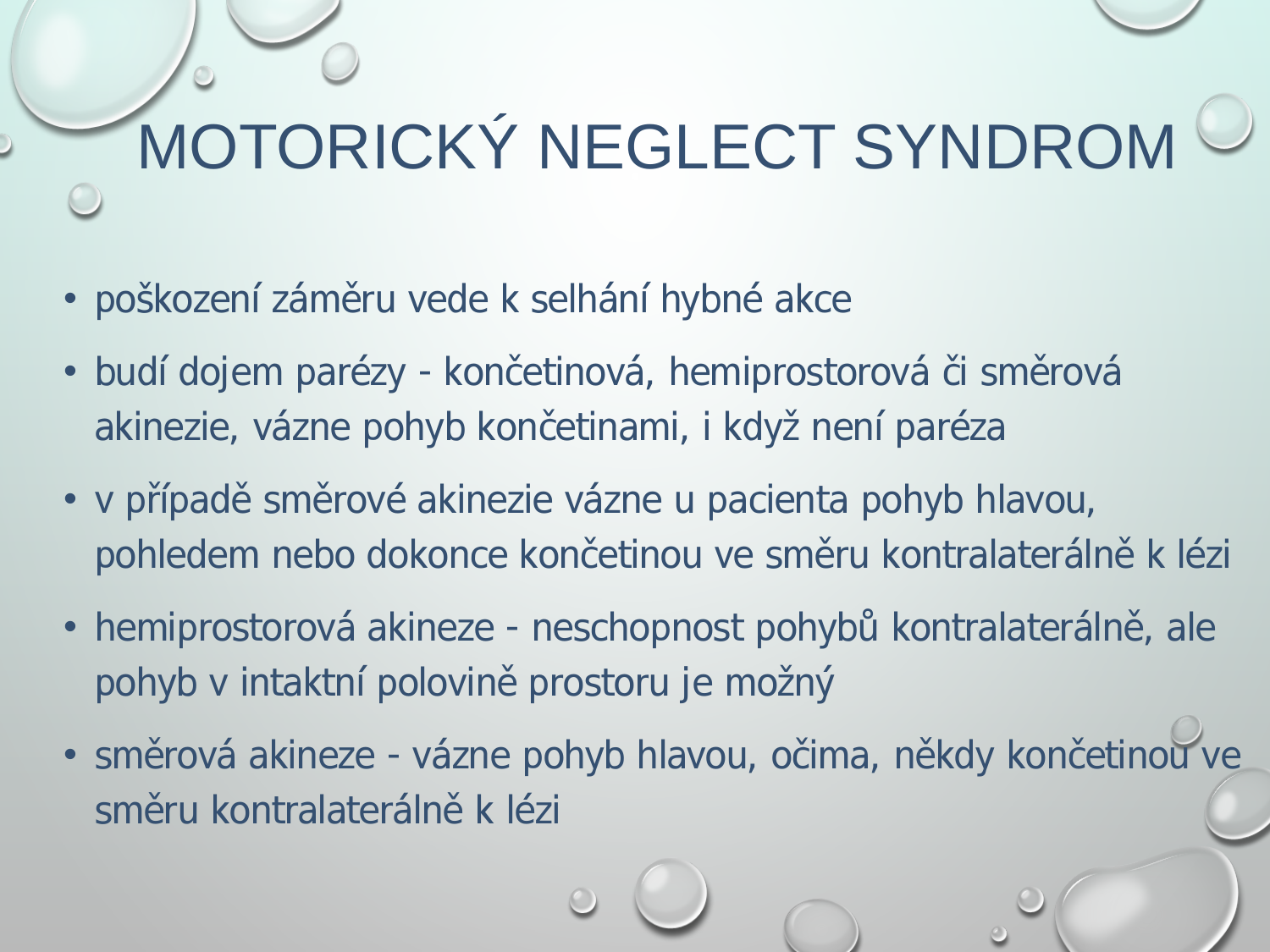

# motorický Neglect syndrom
poškození záměru vede k selhání hybné akce
budí dojem parézy - končetinová, hemiprostorová či směrová akinezie, vázne pohyb končetinami, i když není paréza
v případě směrové akinezie vázne u pacienta pohyb hlavou, pohledem nebo dokonce končetinou ve směru kontralaterálně k lézi
hemiprostorová akineze - neschopnost pohybů kontralaterálně, ale pohyb v intaktní polovině prostoru je možný
směrová akineze - vázne pohyb hlavou, očima, někdy končetinou ve směru kontralaterálně k lézi